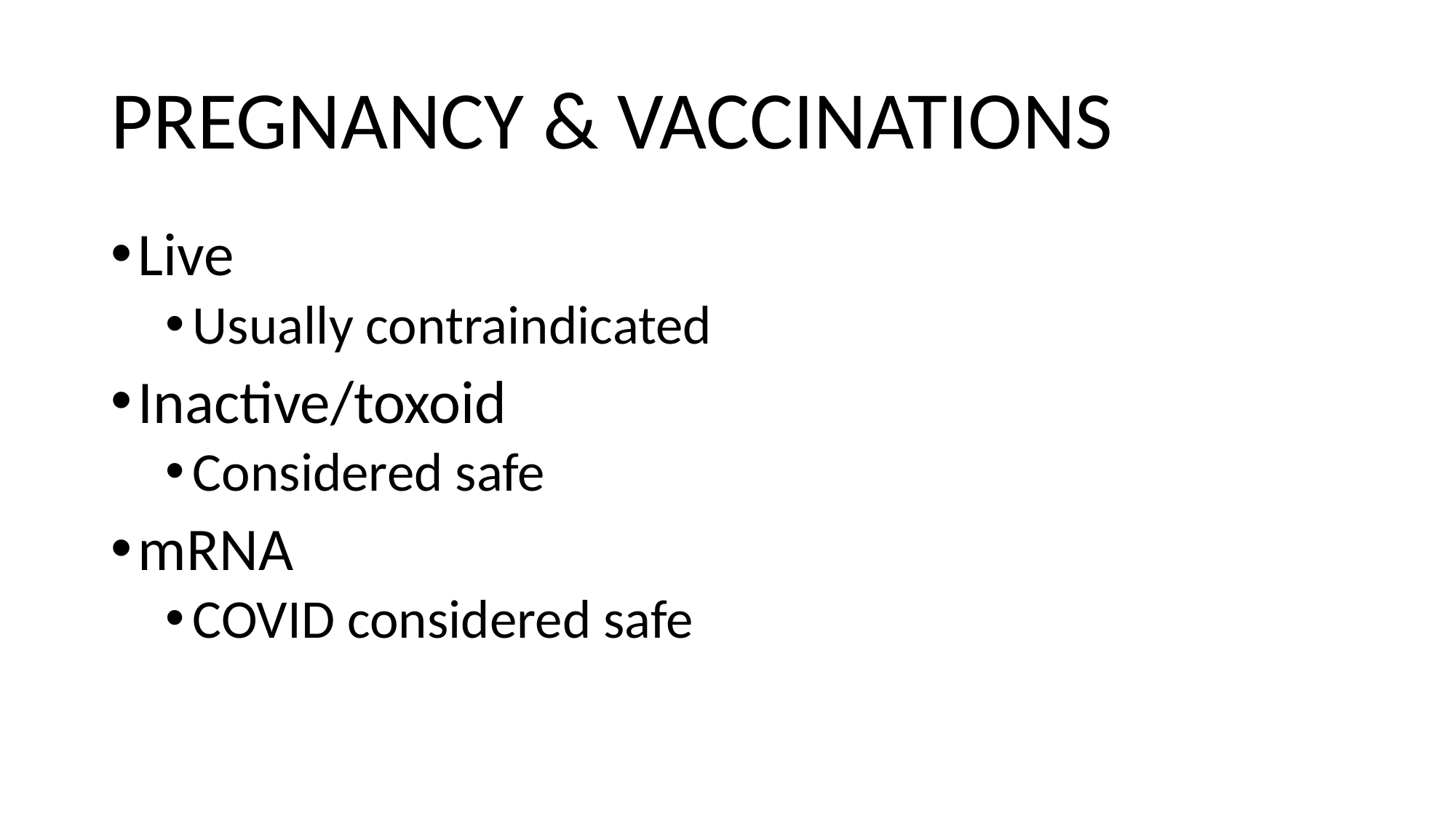

# PREGNANCY & VACCINATIONS
Live
Usually contraindicated
Inactive/toxoid
Considered safe
mRNA
COVID considered safe